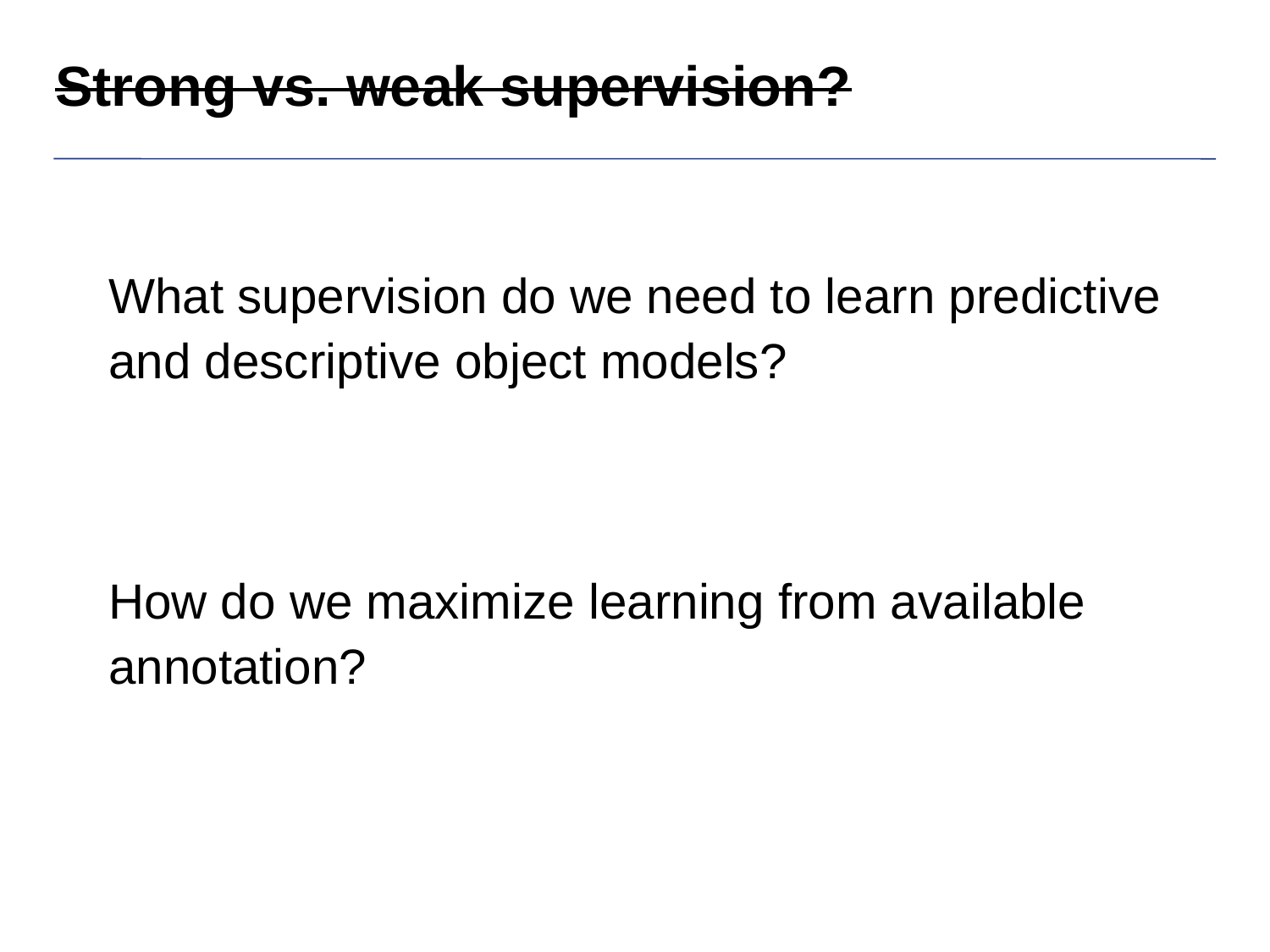

# Strong vs. weak supervision?

	What supervision do we need to learn predictive and descriptive object models?

	How do we maximize learning from available annotation?